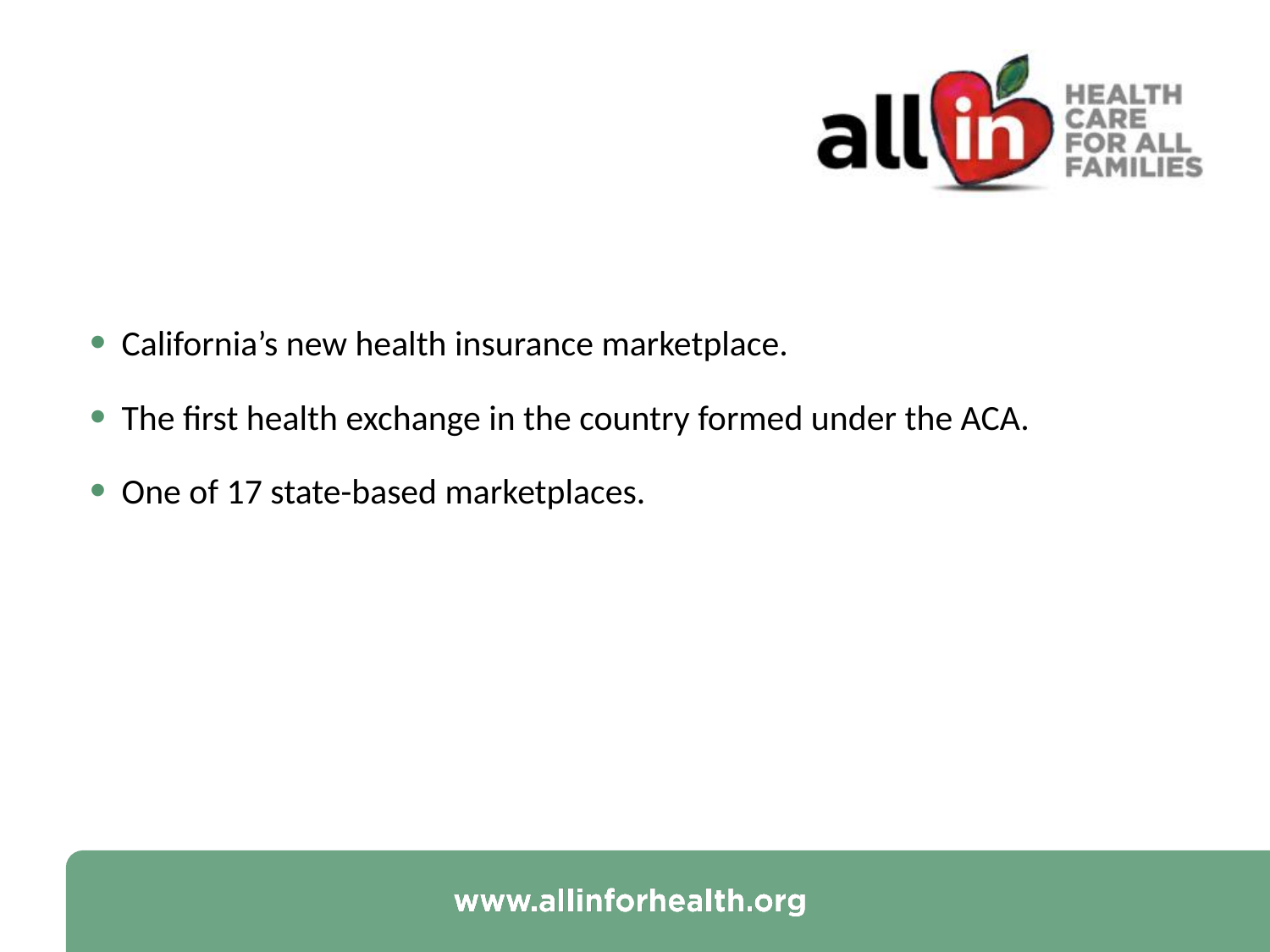

What is Covered California?
California’s new health insurance marketplace.
The first health exchange in the country formed under the ACA.
One of 17 state-based marketplaces.